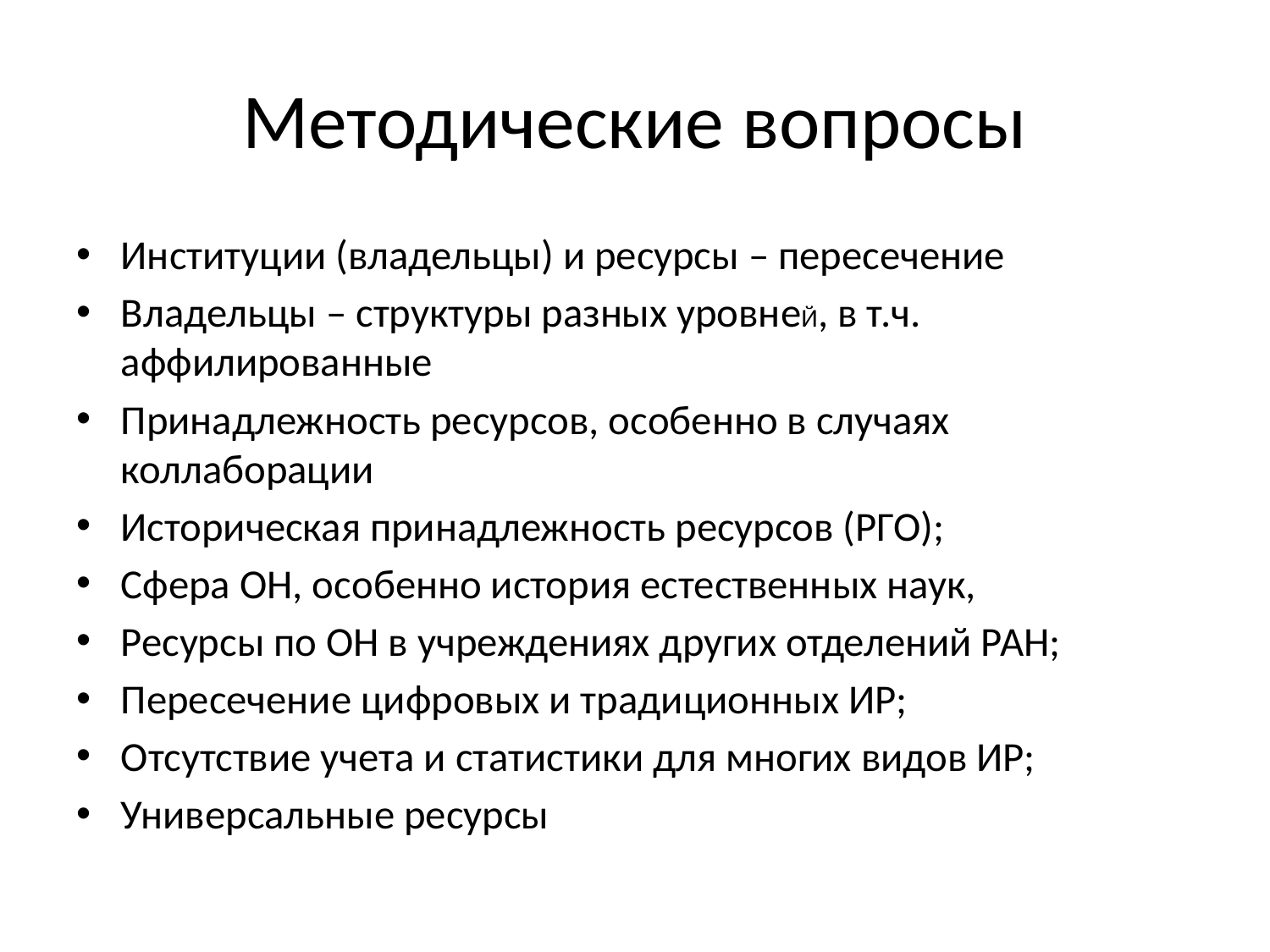

# Методические вопросы
Институции (владельцы) и ресурсы – пересечение
Владельцы – структуры разных уровнеЙ, в т.ч. аффилированные
Принадлежность ресурсов, особенно в случаях коллаборации
Историческая принадлежность ресурсов (РГО);
Сфера ОН, особенно история естественных наук,
Ресурсы по ОН в учреждениях других отделений РАН;
Пересечение цифровых и традиционных ИР;
Отсутствие учета и статистики для многих видов ИР;
Универсальные ресурсы